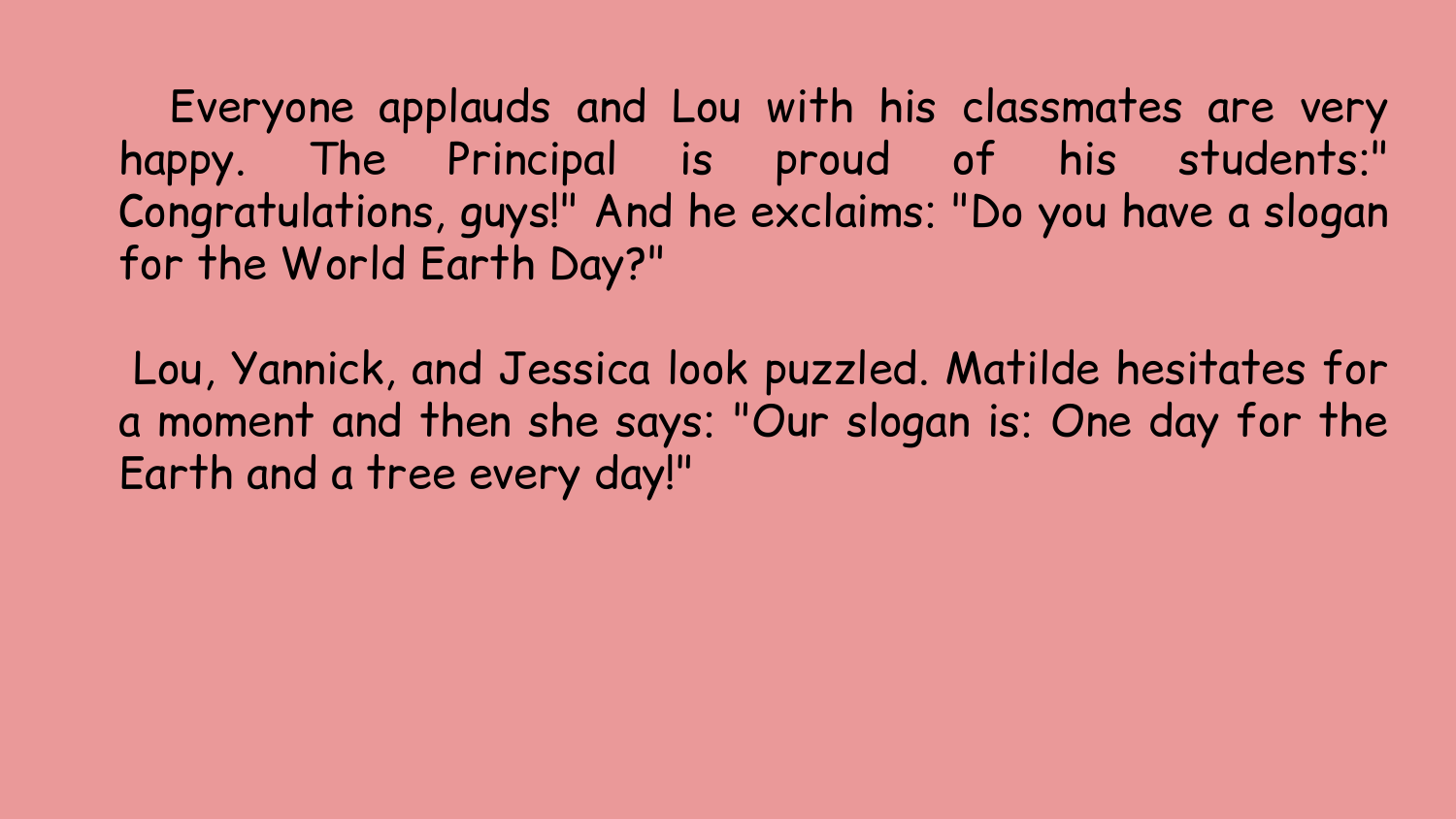

Everyone applauds and Lou with his classmates are very happy. The Principal is proud of his students:" Congratulations, guys!" And he exclaims: "Do you have a slogan for the World Earth Day?"

    Lou, Yannick, and Jessica look puzzled. Matilde hesitates for a moment and then she says: "Our slogan is: One day for the Earth and a tree every day!"